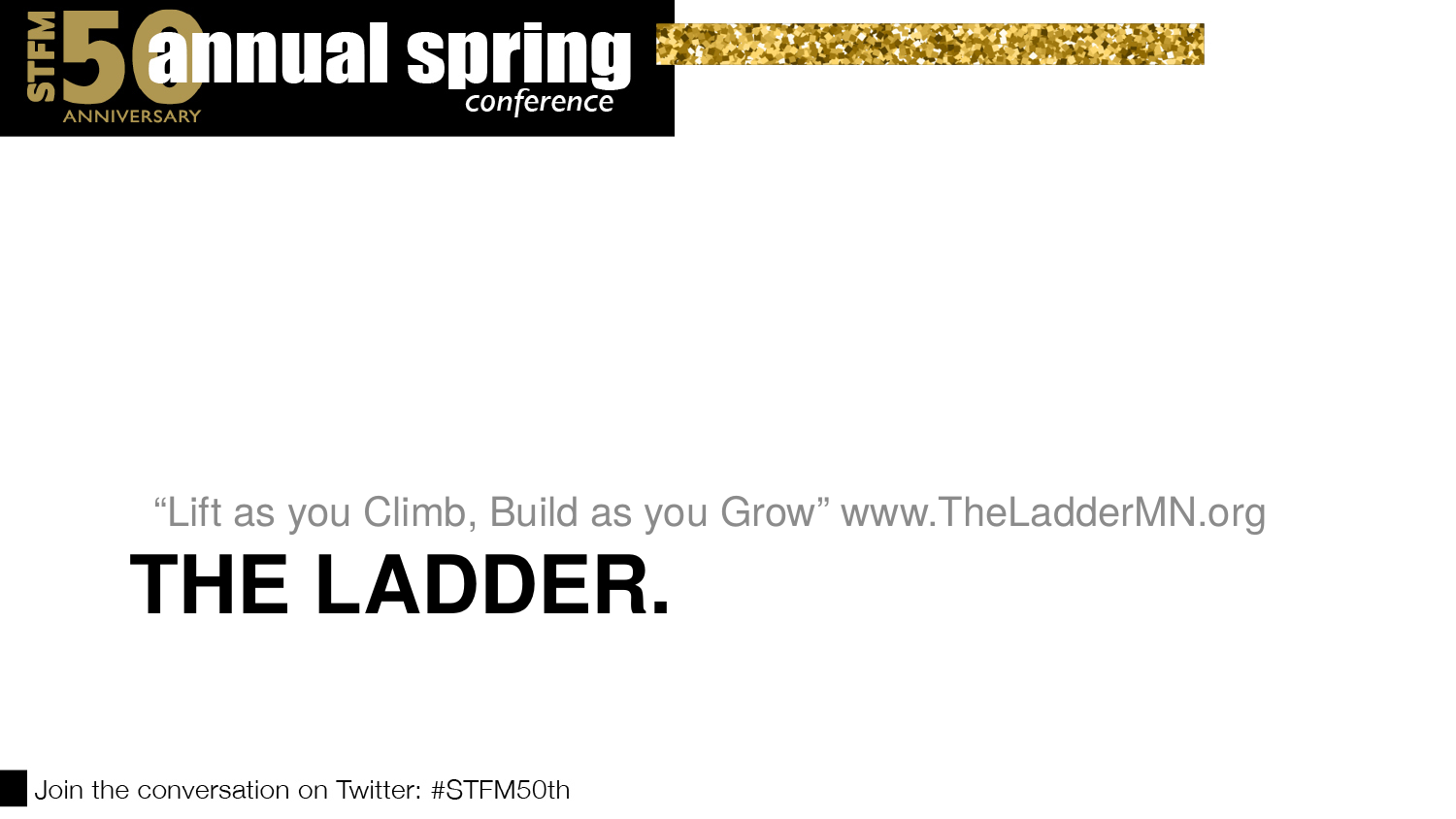

“Lift as you Climb, Build as you Grow” www.TheLadderMN.org
# The ladder.